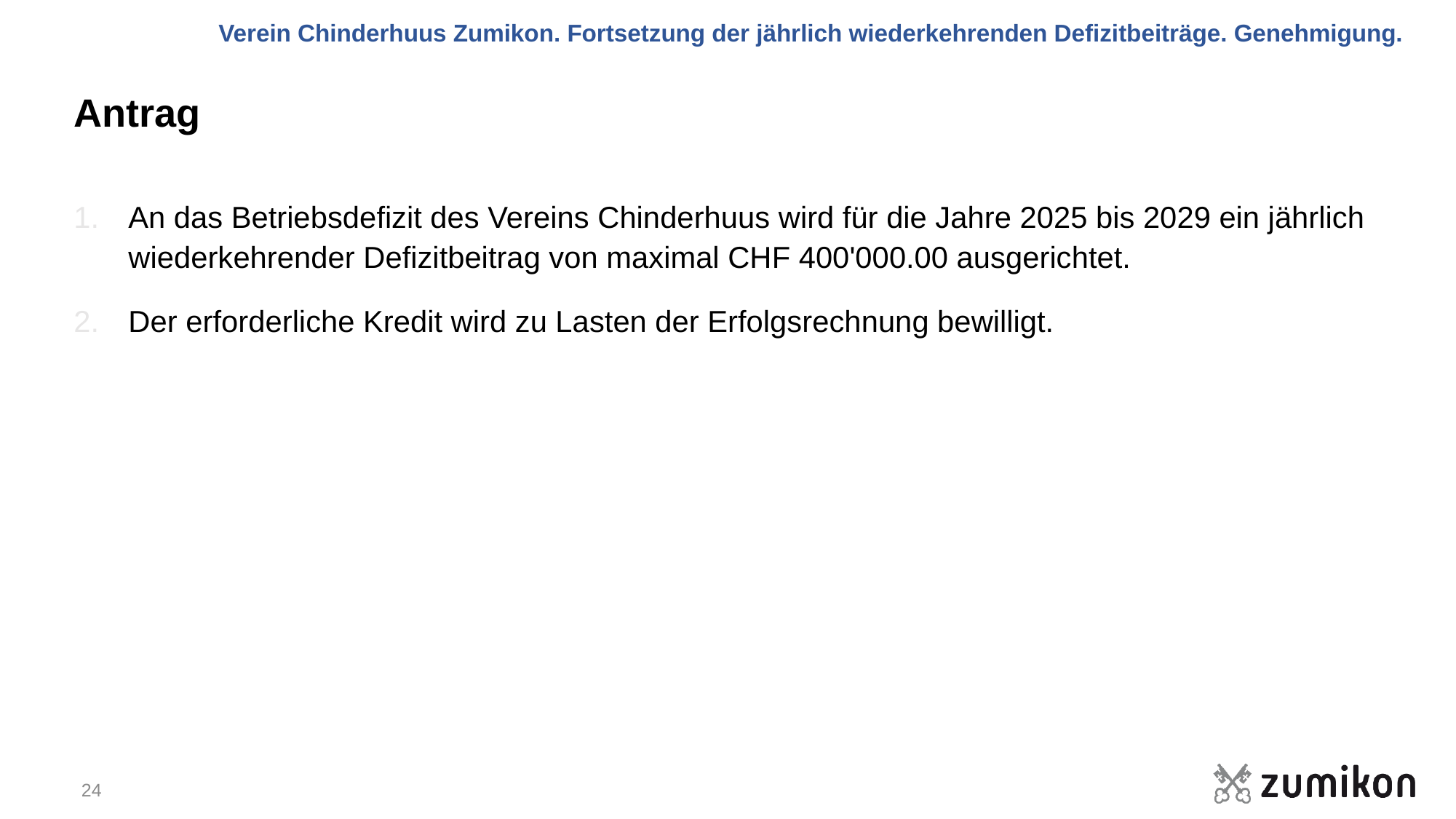

Verein Chinderhuus Zumikon. Fortsetzung der jährlich wiederkehrenden Defizitbeiträge. Genehmigung.
# Antrag
An das Betriebsdefizit des Vereins Chinderhuus wird für die Jahre 2025 bis 2029 ein jährlich wiederkehrender Defizitbeitrag von maximal CHF 400'000.00 ausgerichtet.
Der erforderliche Kredit wird zu Lasten der Erfolgsrechnung bewilligt.